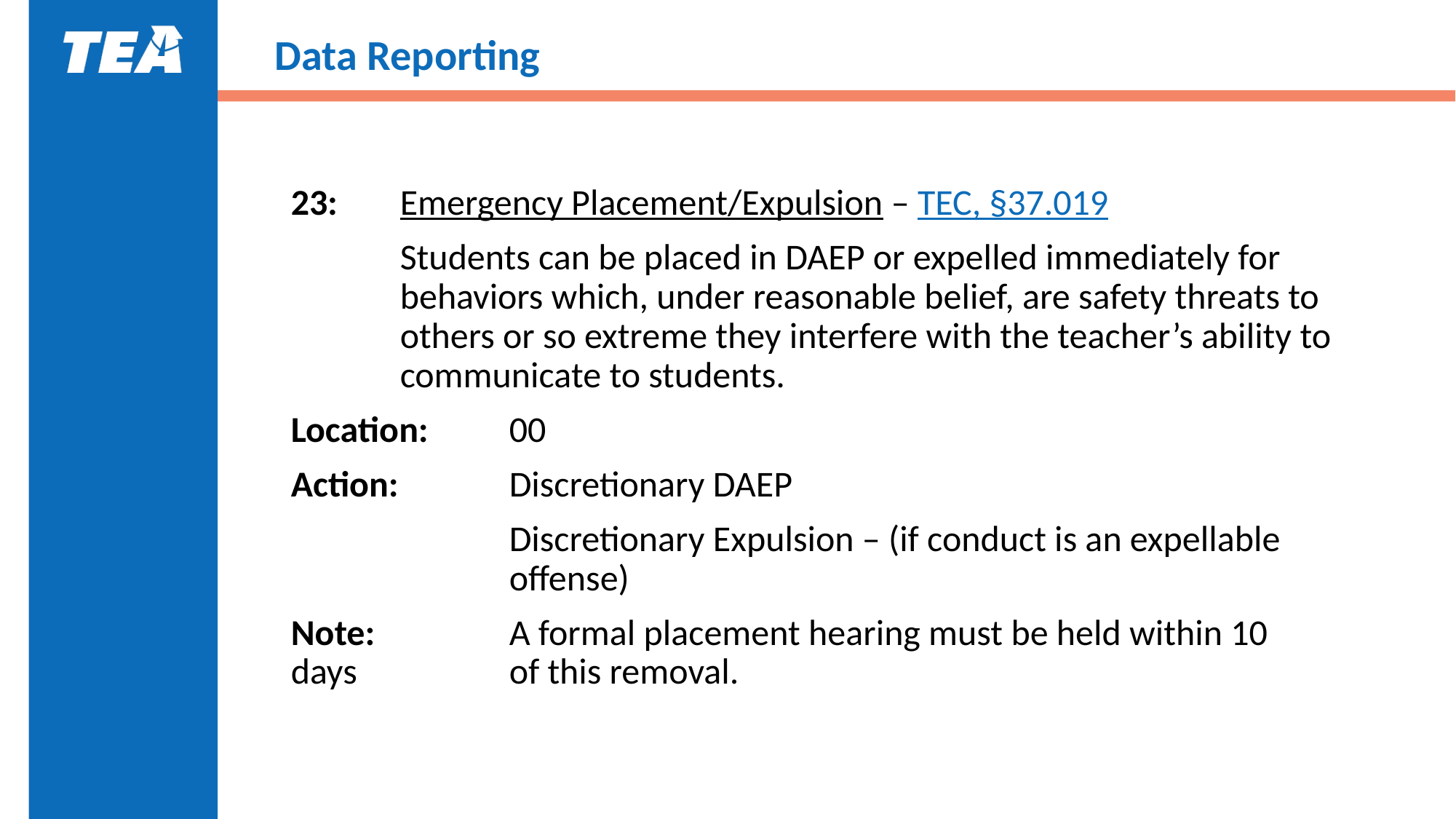

# Data Reporting
23:	Emergency Placement/Expulsion – TEC, §37.019
	Students can be placed in DAEP or expelled immediately for 	behaviors which, under reasonable belief, are safety threats to 	others or so extreme they interfere with the teacher’s ability to 	communicate to students.
Location:	00
Action:		Discretionary DAEP
		Discretionary Expulsion – (if conduct is an expellable 		offense)
Note:		A formal placement hearing must be held within 10 days 		of this removal.